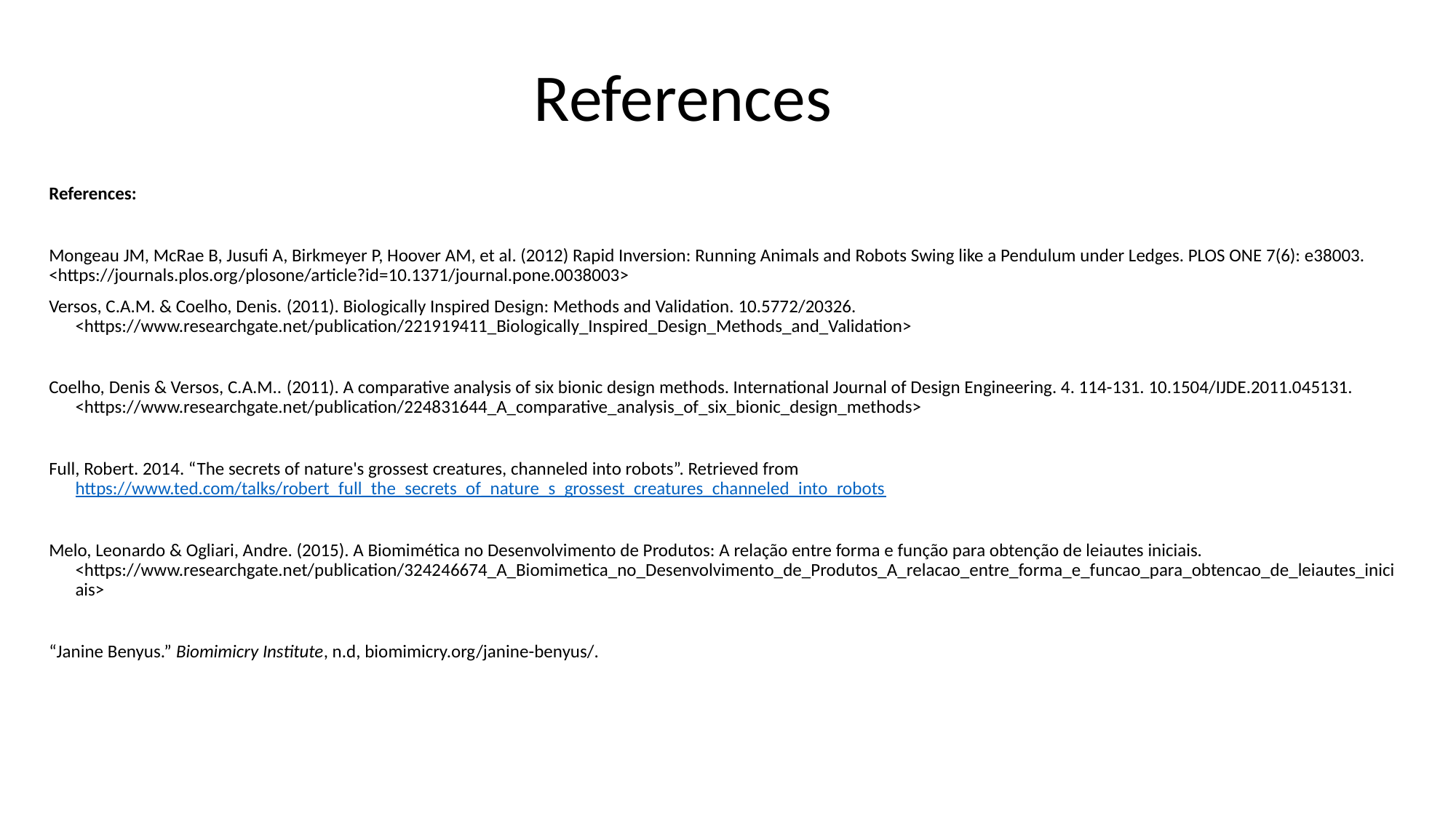

# References
References:

Mongeau JM, McRae B, Jusufi A, Birkmeyer P, Hoover AM, et al. (2012) Rapid Inversion: Running Animals and Robots Swing like a Pendulum under Ledges. PLOS ONE 7(6): e38003. <https://journals.plos.org/plosone/article?id=10.1371/journal.pone.0038003>
Versos, C.A.M. & Coelho, Denis. (2011). Biologically Inspired Design: Methods and Validation. 10.5772/20326. <https://www.researchgate.net/publication/221919411_Biologically_Inspired_Design_Methods_and_Validation>

Coelho, Denis & Versos, C.A.M.. (2011). A comparative analysis of six bionic design methods. International Journal of Design Engineering. 4. 114-131. 10.1504/IJDE.2011.045131. <https://www.researchgate.net/publication/224831644_A_comparative_analysis_of_six_bionic_design_methods>

Full, Robert. 2014. “The secrets of nature's grossest creatures, channeled into robots”. Retrieved from  https://www.ted.com/talks/robert_full_the_secrets_of_nature_s_grossest_creatures_channeled_into_robots

Melo, Leonardo & Ogliari, Andre. (2015). A Biomimética no Desenvolvimento de Produtos: A relação entre forma e função para obtenção de leiautes iniciais. <https://www.researchgate.net/publication/324246674_A_Biomimetica_no_Desenvolvimento_de_Produtos_A_relacao_entre_forma_e_funcao_para_obtencao_de_leiautes_iniciais>

“Janine Benyus.” Biomimicry Institute, n.d, biomimicry.org/janine-benyus/.